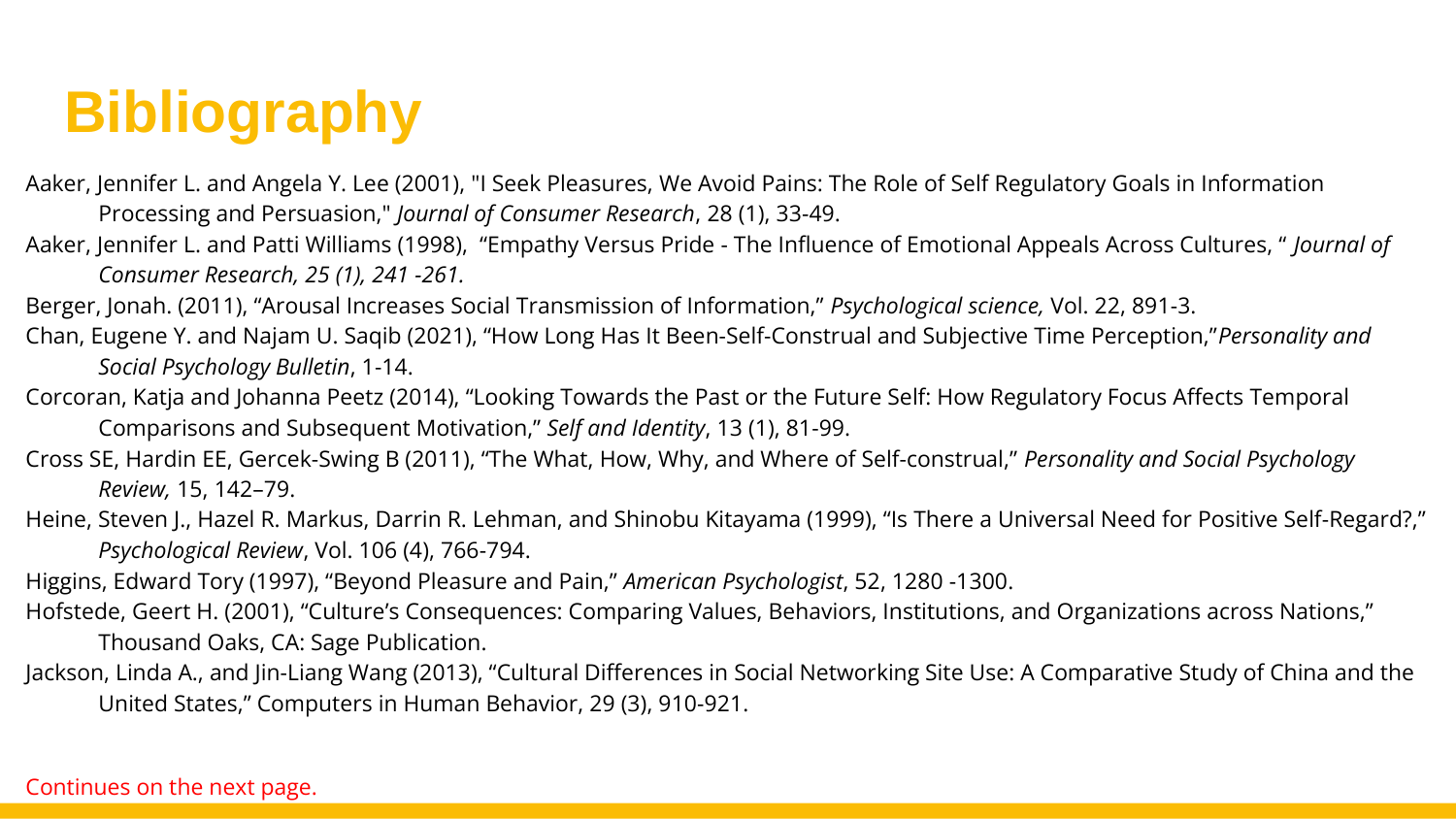

# Bibliography
Aaker, Jennifer L. and Angela Y. Lee (2001), "I Seek Pleasures, We Avoid Pains: The Role of Self Regulatory Goals in Information Processing and Persuasion," Journal of Consumer Research, 28 (1), 33-49.
Aaker, Jennifer L. and Patti Williams (1998),  “Empathy Versus Pride - The Influence of Emotional Appeals Across Cultures, “ Journal of Consumer Research, 25 (1), 241 -261.
Berger, Jonah. (2011), “Arousal Increases Social Transmission of Information,” Psychological science, Vol. 22, 891-3.
Chan, Eugene Y. and Najam U. Saqib (2021), “How Long Has It Been-Self-Construal and Subjective Time Perception,”Personality and Social Psychology Bulletin, 1-14.
Corcoran, Katja and Johanna Peetz (2014), “Looking Towards the Past or the Future Self: How Regulatory Focus Affects Temporal Comparisons and Subsequent Motivation,” Self and Identity, 13 (1), 81-99.
Cross SE, Hardin EE, Gercek-Swing B (2011), “The What, How, Why, and Where of Self-construal,” Personality and Social Psychology Review, 15, 142–79.
Heine, Steven J., Hazel R. Markus, Darrin R. Lehman, and Shinobu Kitayama (1999), “Is There a Universal Need for Positive Self-Regard?,” Psychological Review, Vol. 106 (4), 766-794.
Higgins, Edward Tory (1997), “Beyond Pleasure and Pain,” American Psychologist, 52, 1280 -1300.
Hofstede, Geert H. (2001), “Culture’s Consequences: Comparing Values, Behaviors, Institutions, and Organizations across Nations,” Thousand Oaks, CA: Sage Publication.
Jackson, Linda A., and Jin-Liang Wang (2013), “Cultural Differences in Social Networking Site Use: A Comparative Study of China and the United States,” Computers in Human Behavior, 29 (3), 910-921.

Continues on the next page.
34